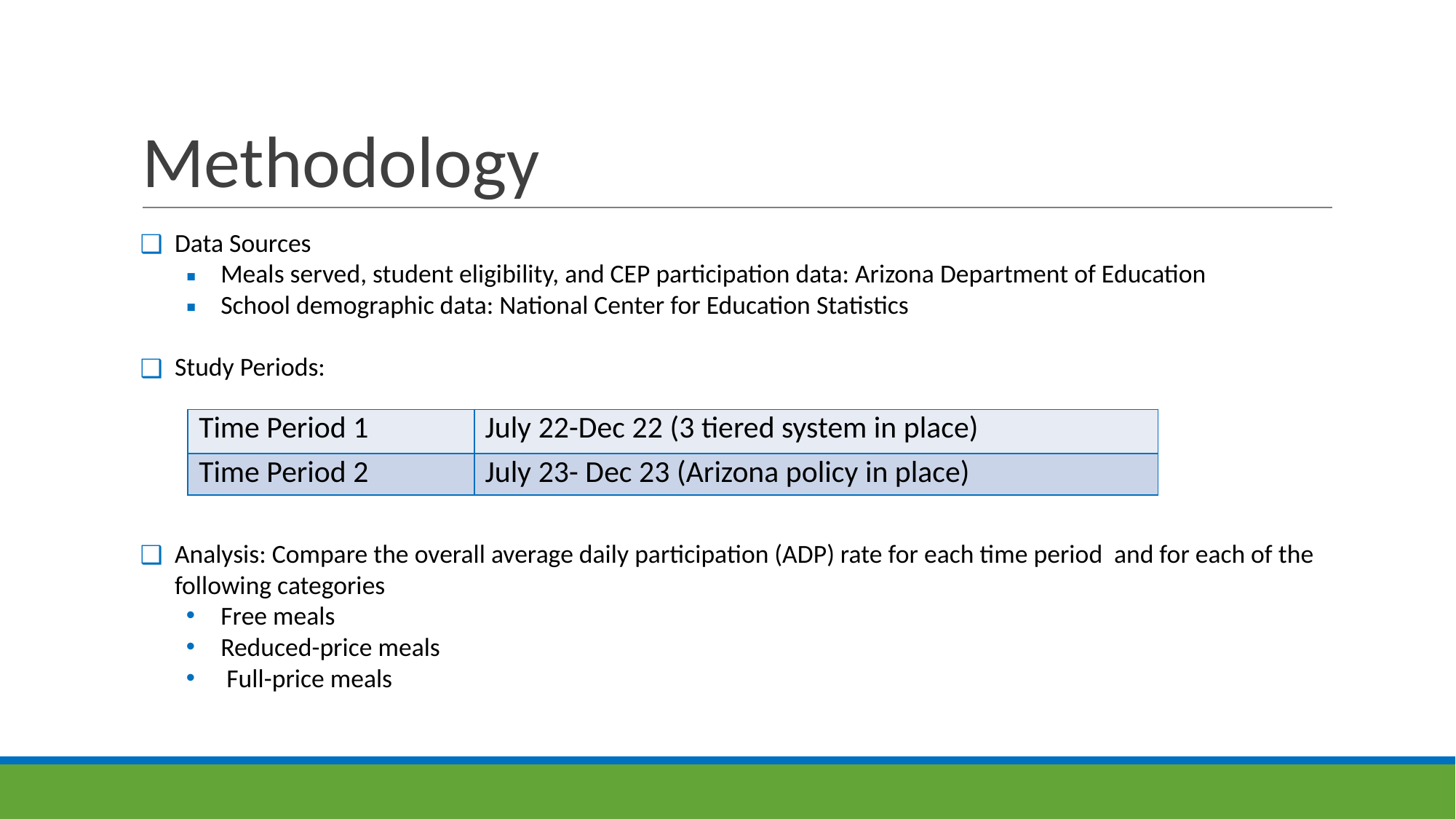

# Methodology
Data Sources
Meals served, student eligibility, and CEP participation data: Arizona Department of Education
School demographic data: National Center for Education Statistics

Study Periods:

Analysis: Compare the overall average daily participation (ADP) rate for each time period  and for each of the following categories
Free meals
Reduced-price meals
 Full-price meals

| Time Period 1 | July 22-Dec 22 (3 tiered system in place) |
| --- | --- |
| Time Period 2 | July 23- Dec 23 (Arizona policy in place) |